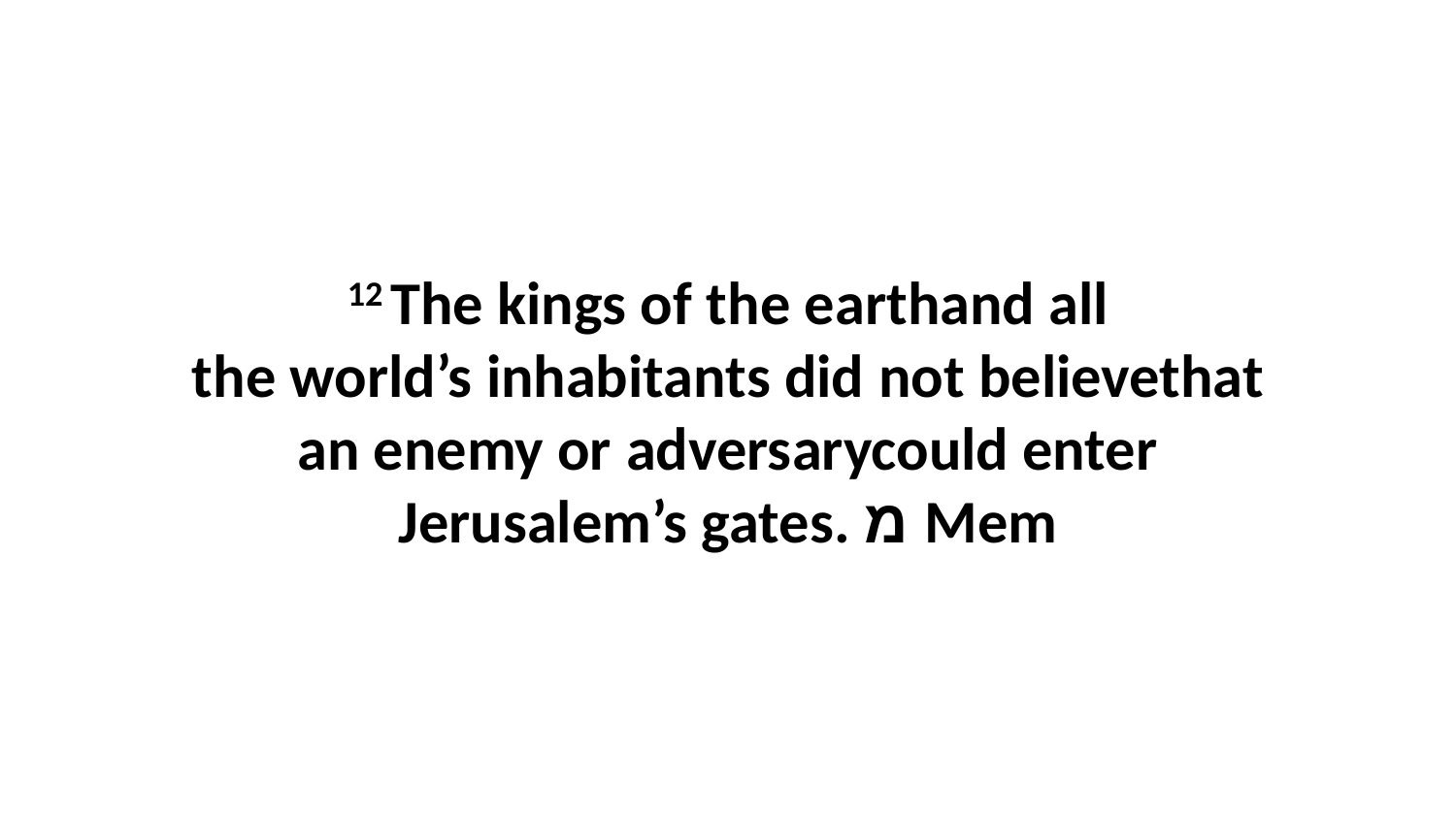

12 The kings of the earthand all the world’s inhabitants did not believethat an enemy or adversarycould enter Jerusalem’s gates. מ Mem